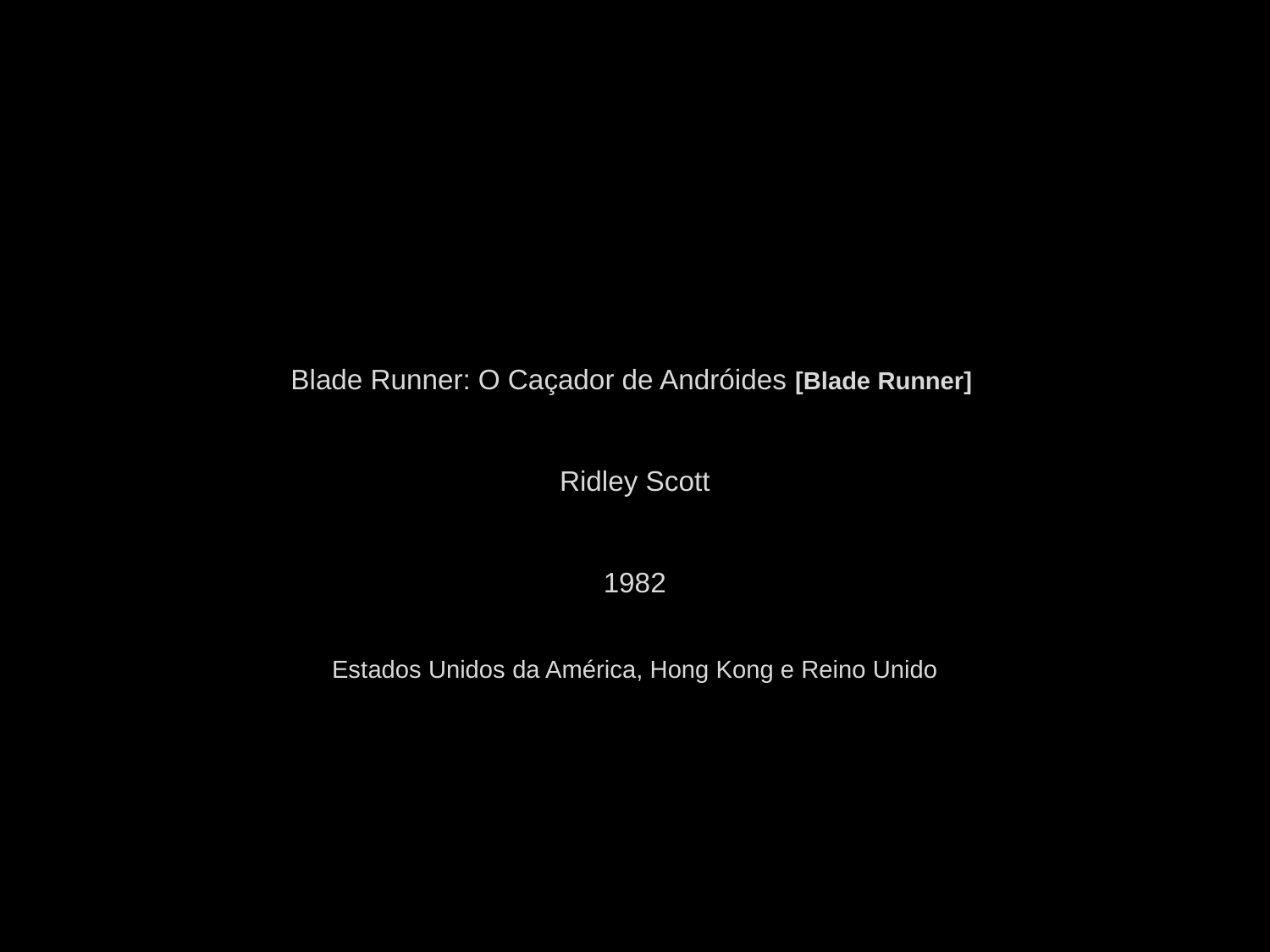

Blade Runner: O Caçador de Andróides [Blade Runner]

Ridley Scott

1982

Estados Unidos da América, Hong Kong e Reino Unido